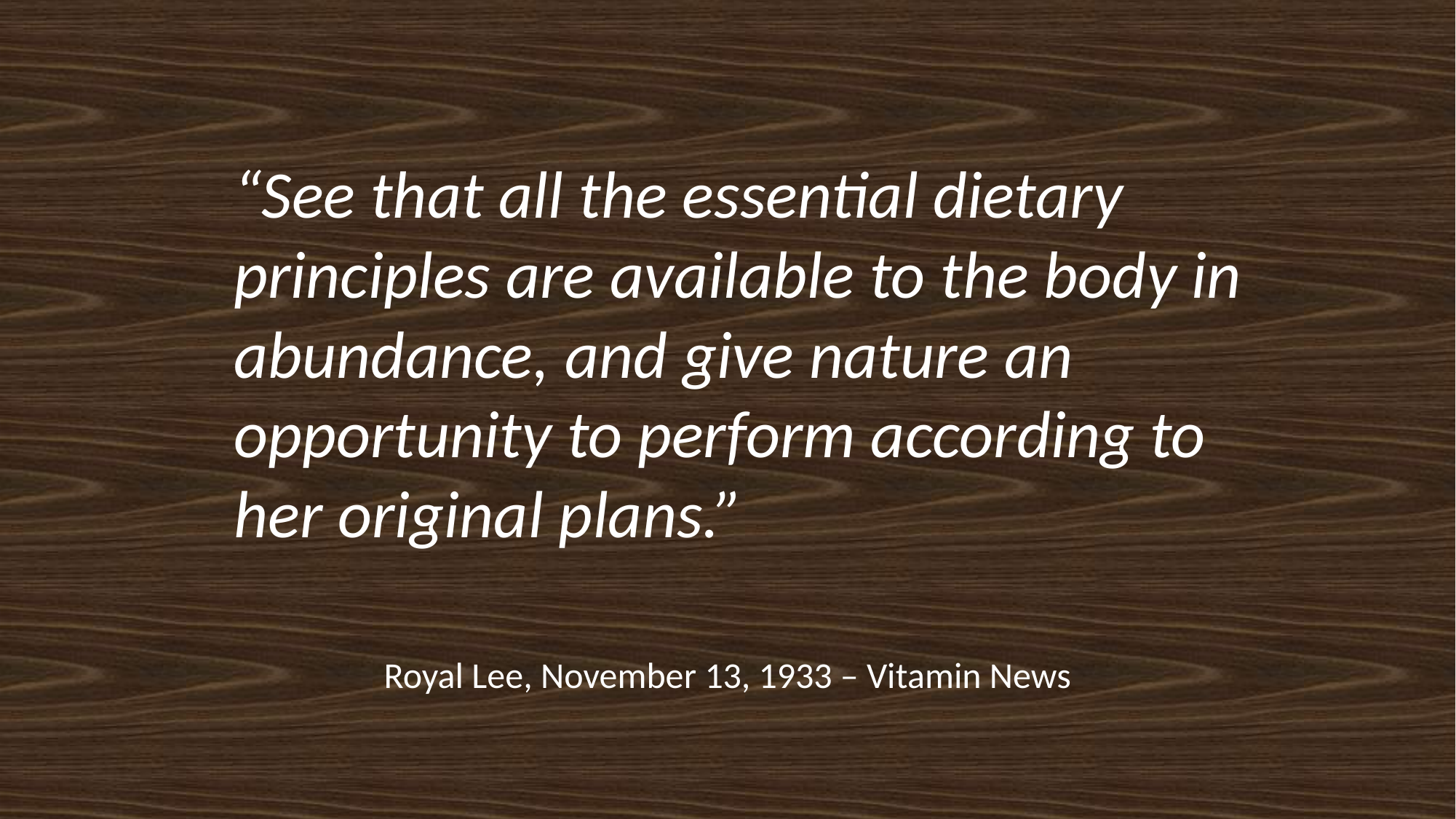

#
	“See that all the essential dietary principles are available to the body in abundance, and give nature an opportunity to perform according to her original plans.”

Royal Lee, November 13, 1933 – Vitamin News